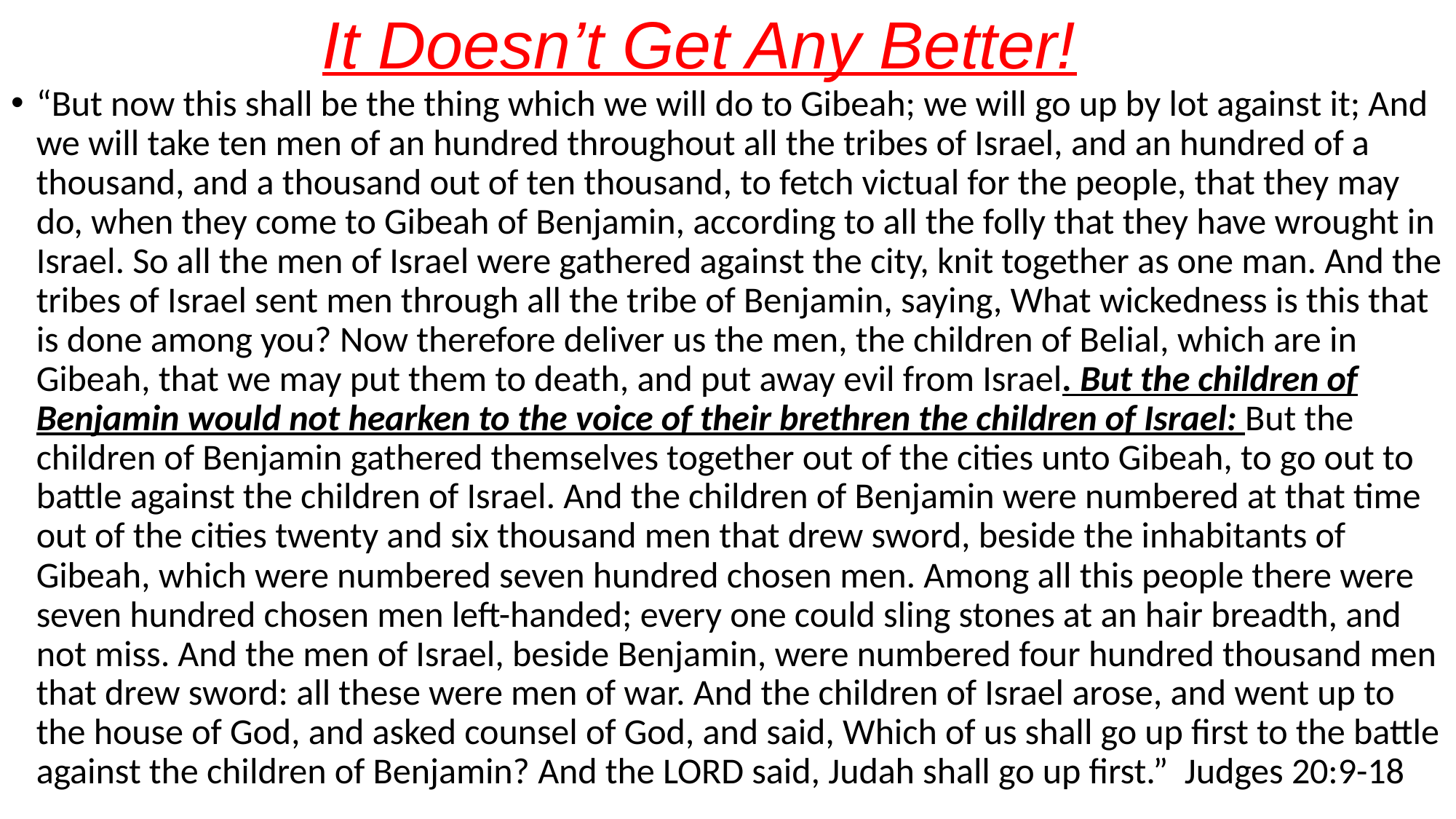

# It Doesn’t Get Any Better!
“But now this shall be the thing which we will do to Gibeah; we will go up by lot against it; And we will take ten men of an hundred throughout all the tribes of Israel, and an hundred of a thousand, and a thousand out of ten thousand, to fetch victual for the people, that they may do, when they come to Gibeah of Benjamin, according to all the folly that they have wrought in Israel. So all the men of Israel were gathered against the city, knit together as one man. And the tribes of Israel sent men through all the tribe of Benjamin, saying, What wickedness is this that is done among you? Now therefore deliver us the men, the children of Belial, which are in Gibeah, that we may put them to death, and put away evil from Israel. But the children of Benjamin would not hearken to the voice of their brethren the children of Israel: But the children of Benjamin gathered themselves together out of the cities unto Gibeah, to go out to battle against the children of Israel. And the children of Benjamin were numbered at that time out of the cities twenty and six thousand men that drew sword, beside the inhabitants of Gibeah, which were numbered seven hundred chosen men. Among all this people there were seven hundred chosen men left-handed; every one could sling stones at an hair breadth, and not miss. And the men of Israel, beside Benjamin, were numbered four hundred thousand men that drew sword: all these were men of war. And the children of Israel arose, and went up to the house of God, and asked counsel of God, and said, Which of us shall go up first to the battle against the children of Benjamin? And the LORD said, Judah shall go up first.”  Judges 20:9-18